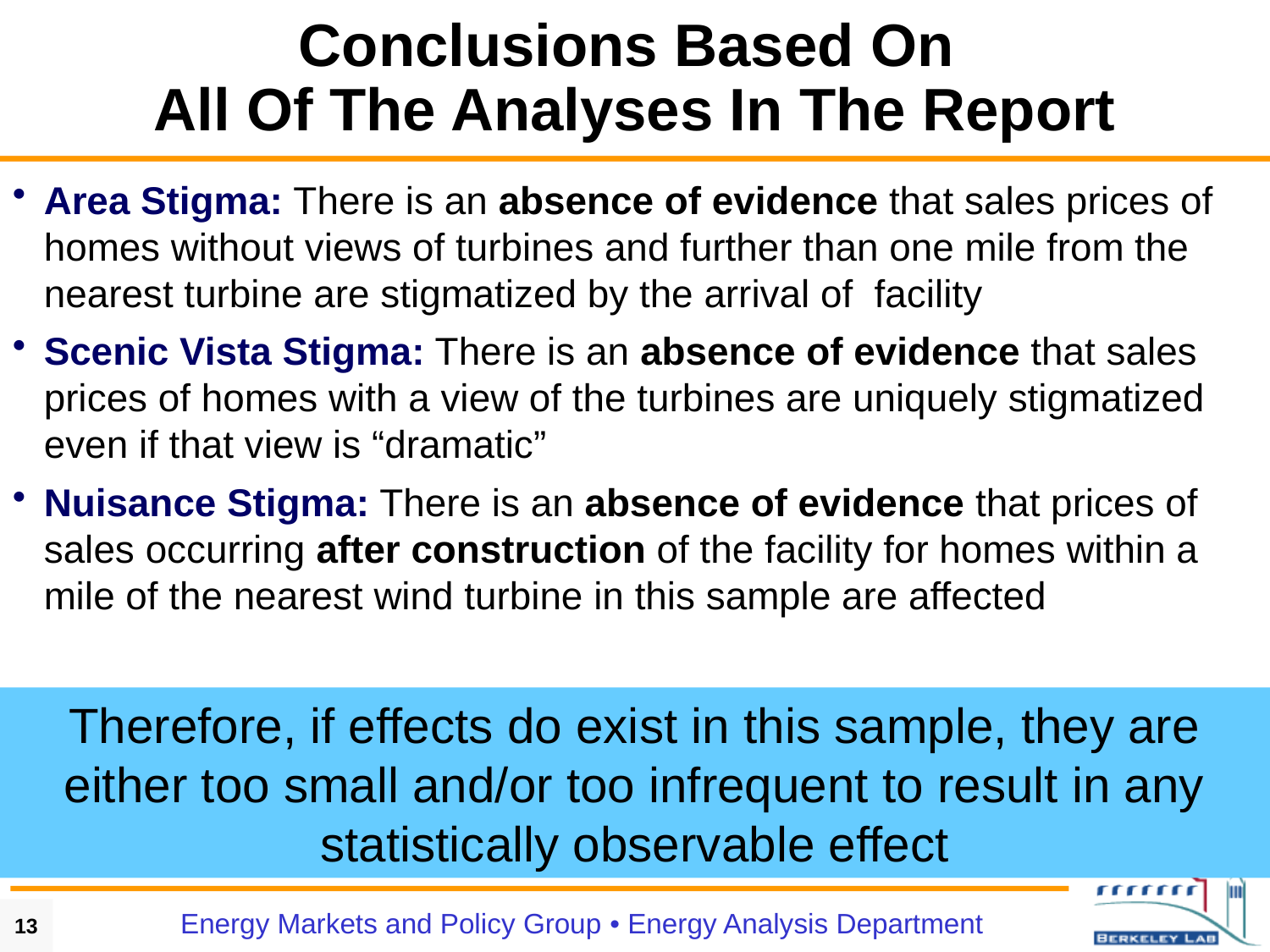

# Conclusions Based On All Of The Analyses In The Report
Area Stigma: There is an absence of evidence that sales prices of homes without views of turbines and further than one mile from the nearest turbine are stigmatized by the arrival of  facility
Scenic Vista Stigma: There is an absence of evidence that sales prices of homes with a view of the turbines are uniquely stigmatized even if that view is “dramatic”
Nuisance Stigma: There is an absence of evidence that prices of sales occurring after construction of the facility for homes within a mile of the nearest wind turbine in this sample are affected
Therefore, if effects do exist in this sample, they are either too small and/or too infrequent to result in any statistically observable effect